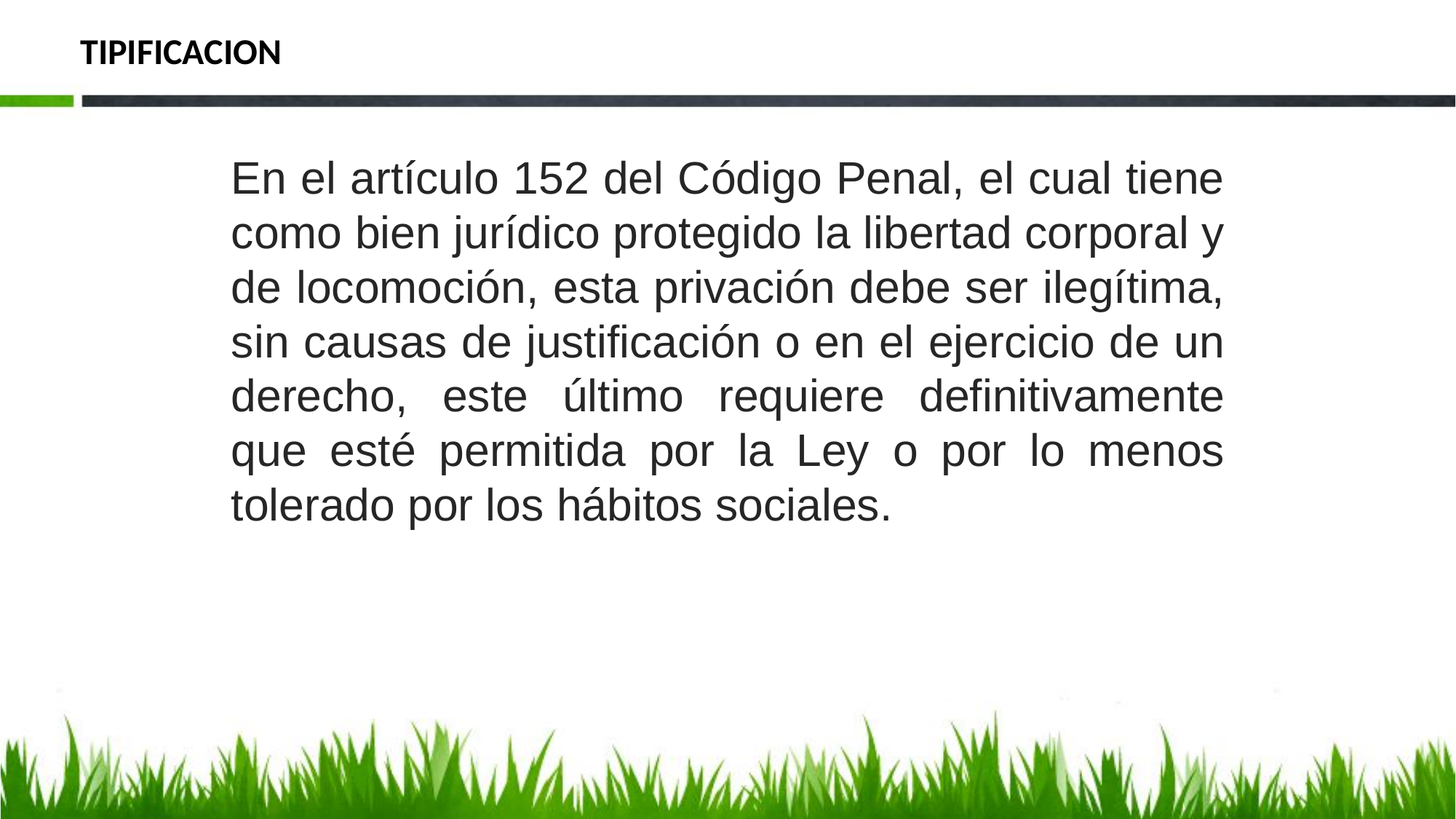

# TIPIFICACION
En el artículo 152 del Código Penal, el cual tiene como bien jurídico protegido la libertad corporal y de locomoción, esta privación debe ser ilegítima, sin causas de justificación o en el ejercicio de un derecho, este último requiere definitivamente que esté permitida por la Ley o por lo menos tolerado por los hábitos sociales.